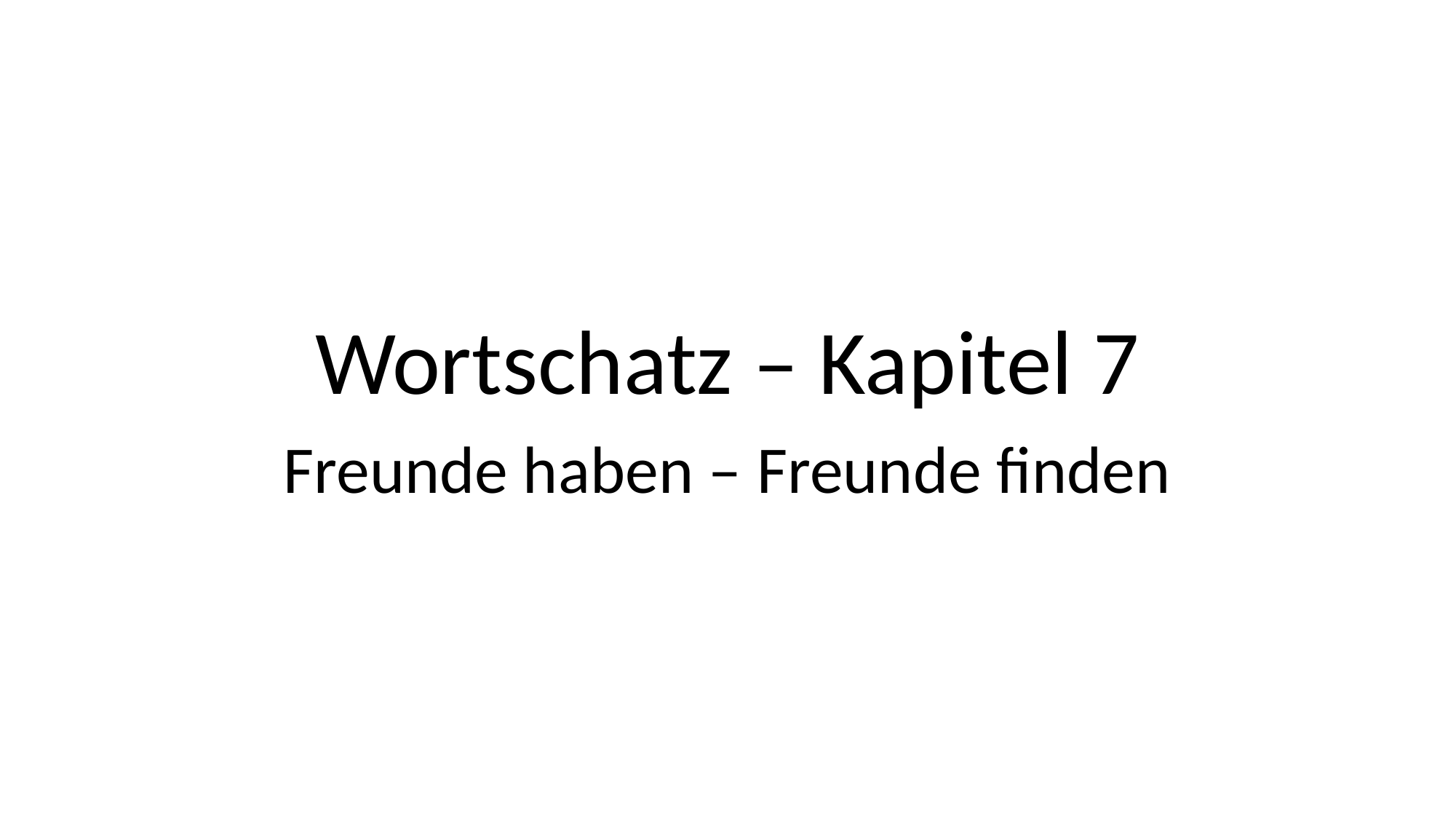

# Wortschatz – Kapitel 7
Freunde haben – Freunde finden